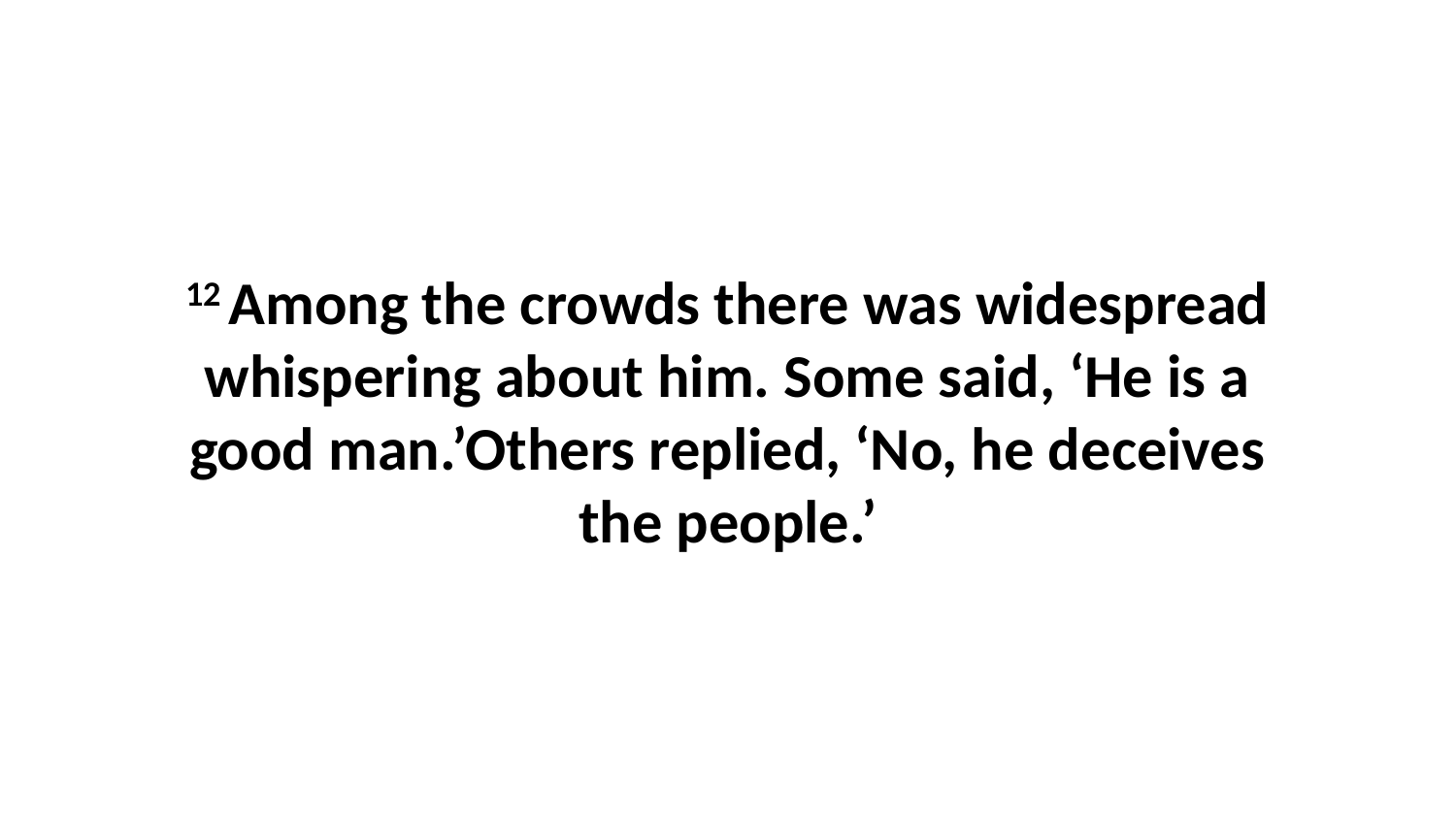

12 Among the crowds there was widespread whispering about him. Some said, ‘He is a good man.’Others replied, ‘No, he deceives the people.’